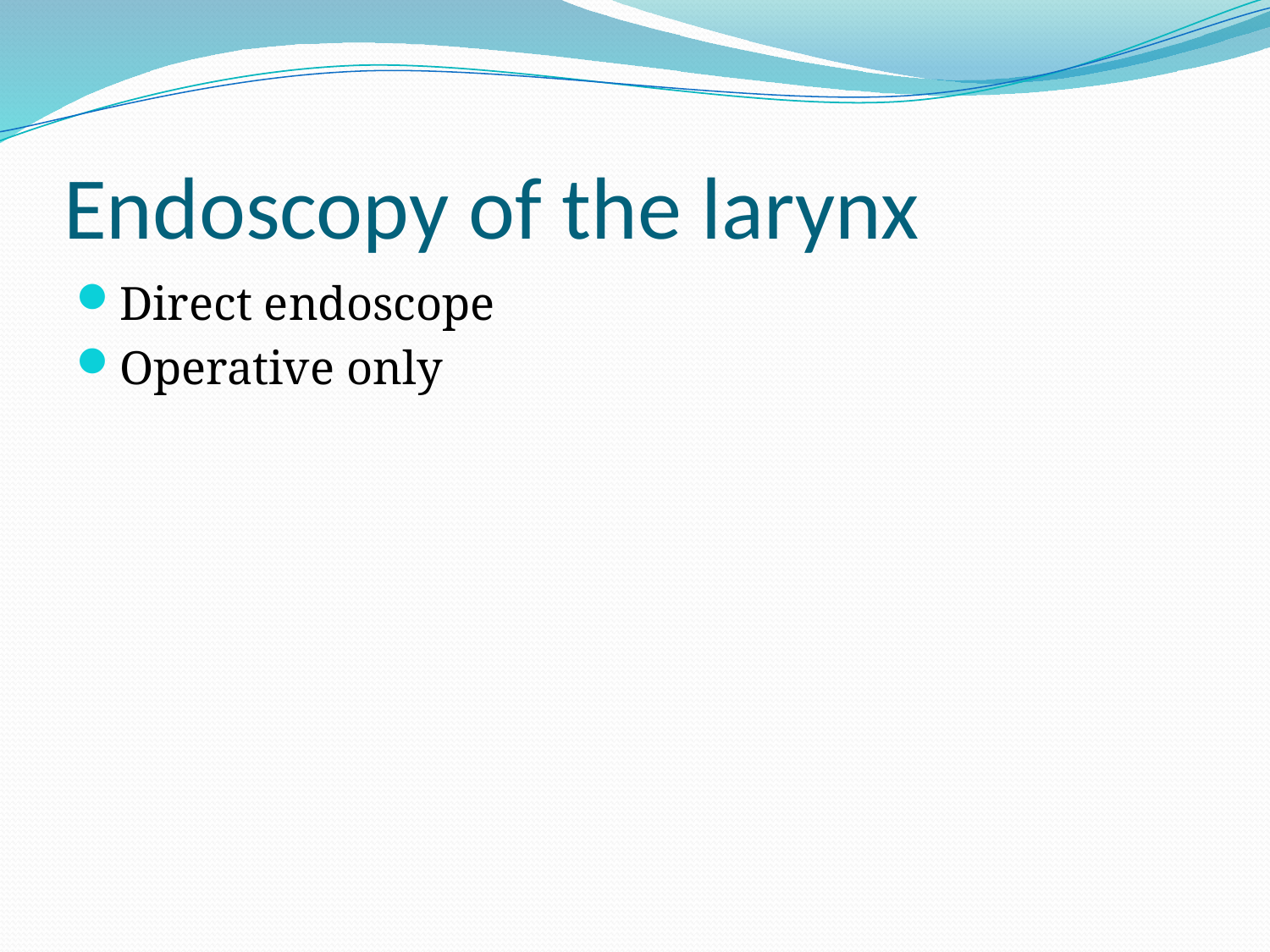

# Endoscopy of the larynx
Direct endoscope
Operative only